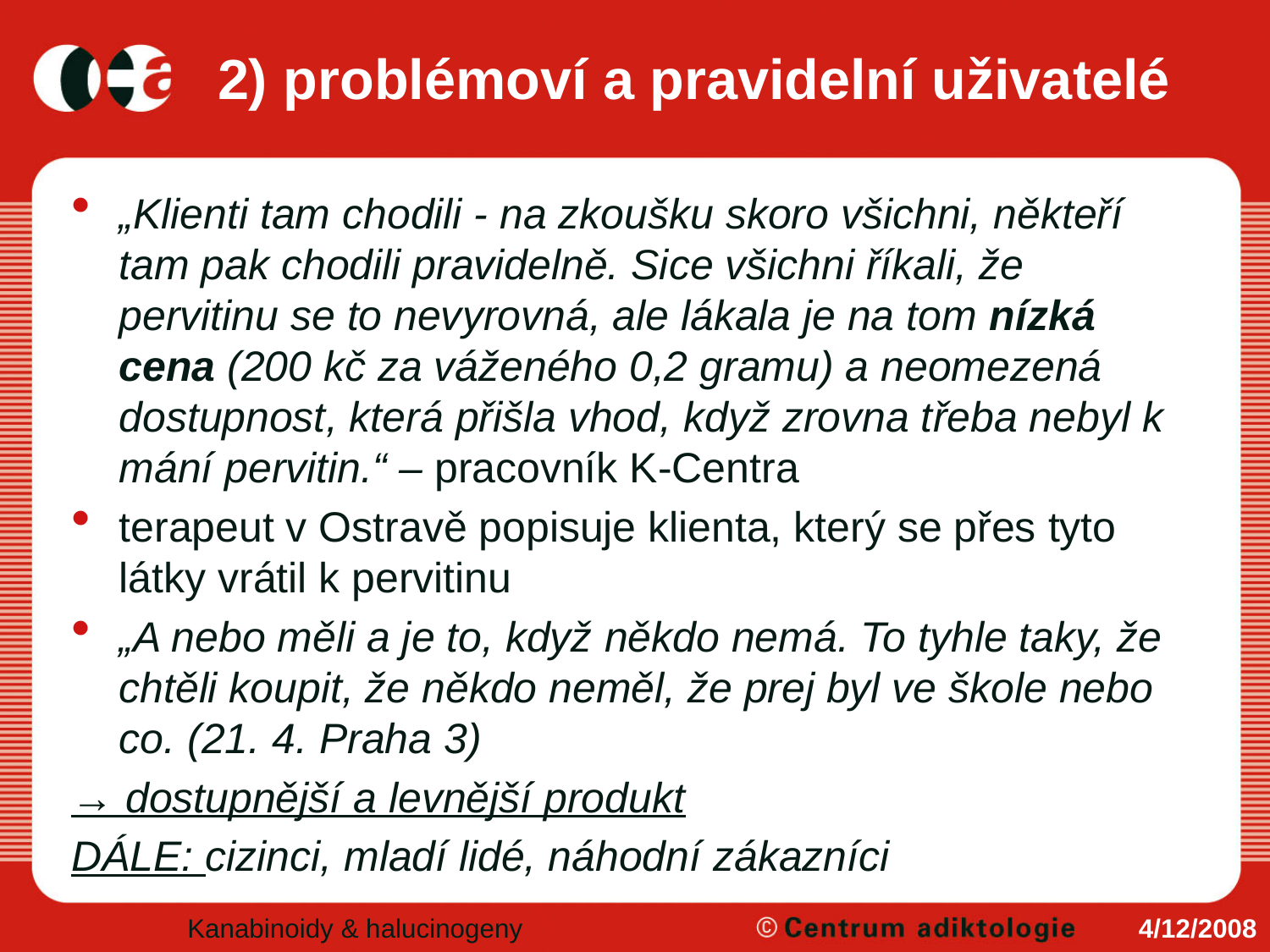

# 2) problémoví a pravidelní uživatelé
„Klienti tam chodili - na zkoušku skoro všichni, někteří tam pak chodili pravidelně. Sice všichni říkali, že pervitinu se to nevyrovná, ale lákala je na tom nízká cena (200 kč za váženého 0,2 gramu) a neomezená dostupnost, která přišla vhod, když zrovna třeba nebyl k mání pervitin.“ – pracovník K-Centra
terapeut v Ostravě popisuje klienta, který se přes tyto látky vrátil k pervitinu
„A nebo měli a je to, když někdo nemá. To tyhle taky, že chtěli koupit, že někdo neměl, že prej byl ve škole nebo co. (21. 4. Praha 3)
→ dostupnější a levnější produkt
DÁLE: cizinci, mladí lidé, náhodní zákazníci
Kanabinoidy & halucinogeny
4/12/2008